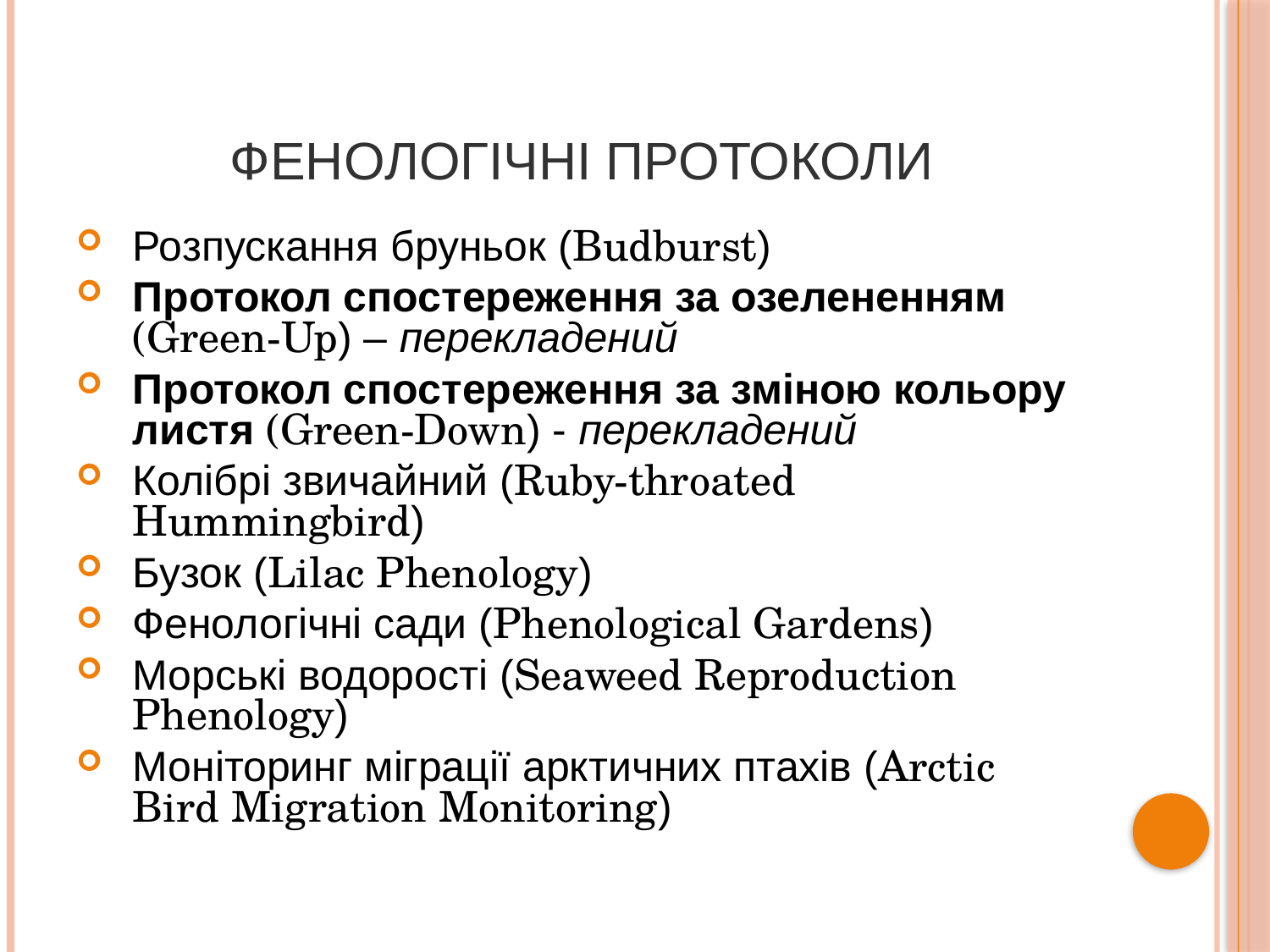

# Фенологічні протоколи
Розпускання бруньок (Budburst)
Протокол спостереження за озелененням (Green-Up) – перекладений
Протокол спостереження за зміною кольору листя (Green-Down) - перекладений
Колібрі звичайний (Ruby-throated Hummingbird)
Бузок (Lilac Phenology)
Фенологічні сади (Phenological Gardens)
Морські водорості (Seaweed Reproduction Phenology)
Моніторинг міграції арктичних птахів (Arctic Bird Migration Monitoring)